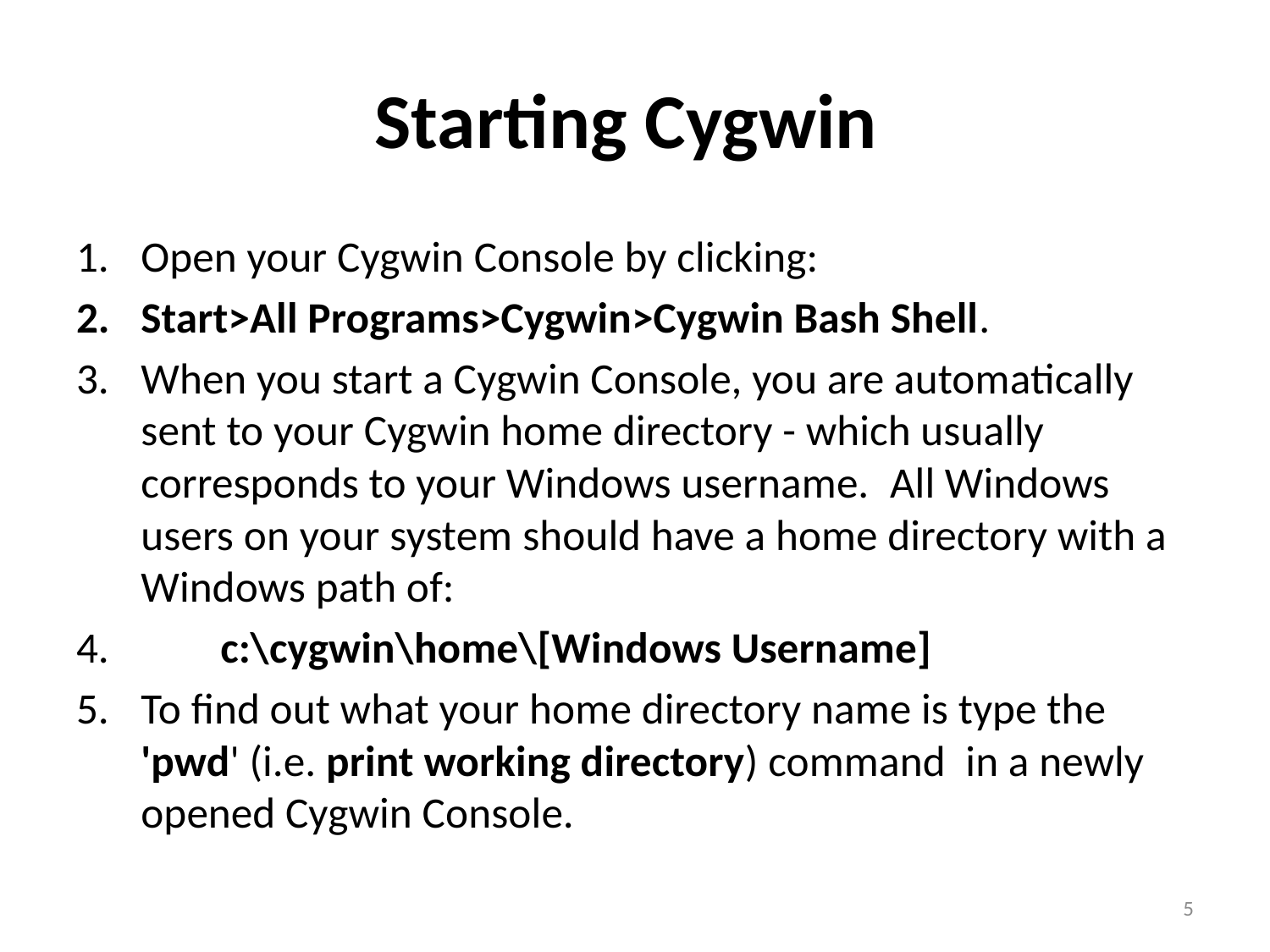

# Starting Cygwin
Open your Cygwin Console by clicking:
Start>All Programs>Cygwin>Cygwin Bash Shell.
When you start a Cygwin Console, you are automatically sent to your Cygwin home directory - which usually corresponds to your Windows username.  All Windows users on your system should have a home directory with a Windows path of:
        c:\cygwin\home\[Windows Username]
To find out what your home directory name is type the 'pwd' (i.e. print working directory) command  in a newly opened Cygwin Console.

5